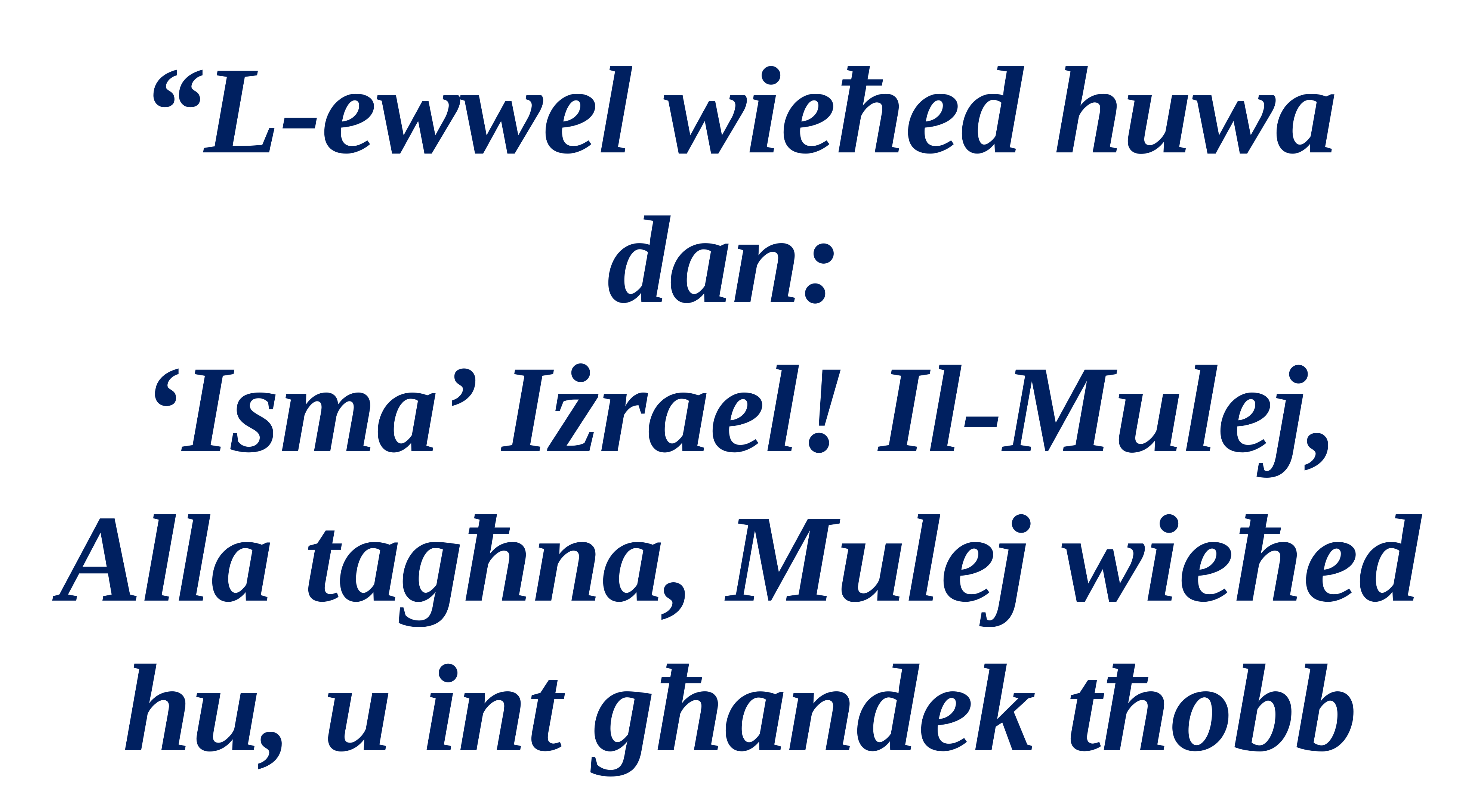

“L-ewwel wieħed huwa dan:
‘Isma’ Iżrael! Il-Mulej, Alla tagħna, Mulej wieħed hu, u int għandek tħobb